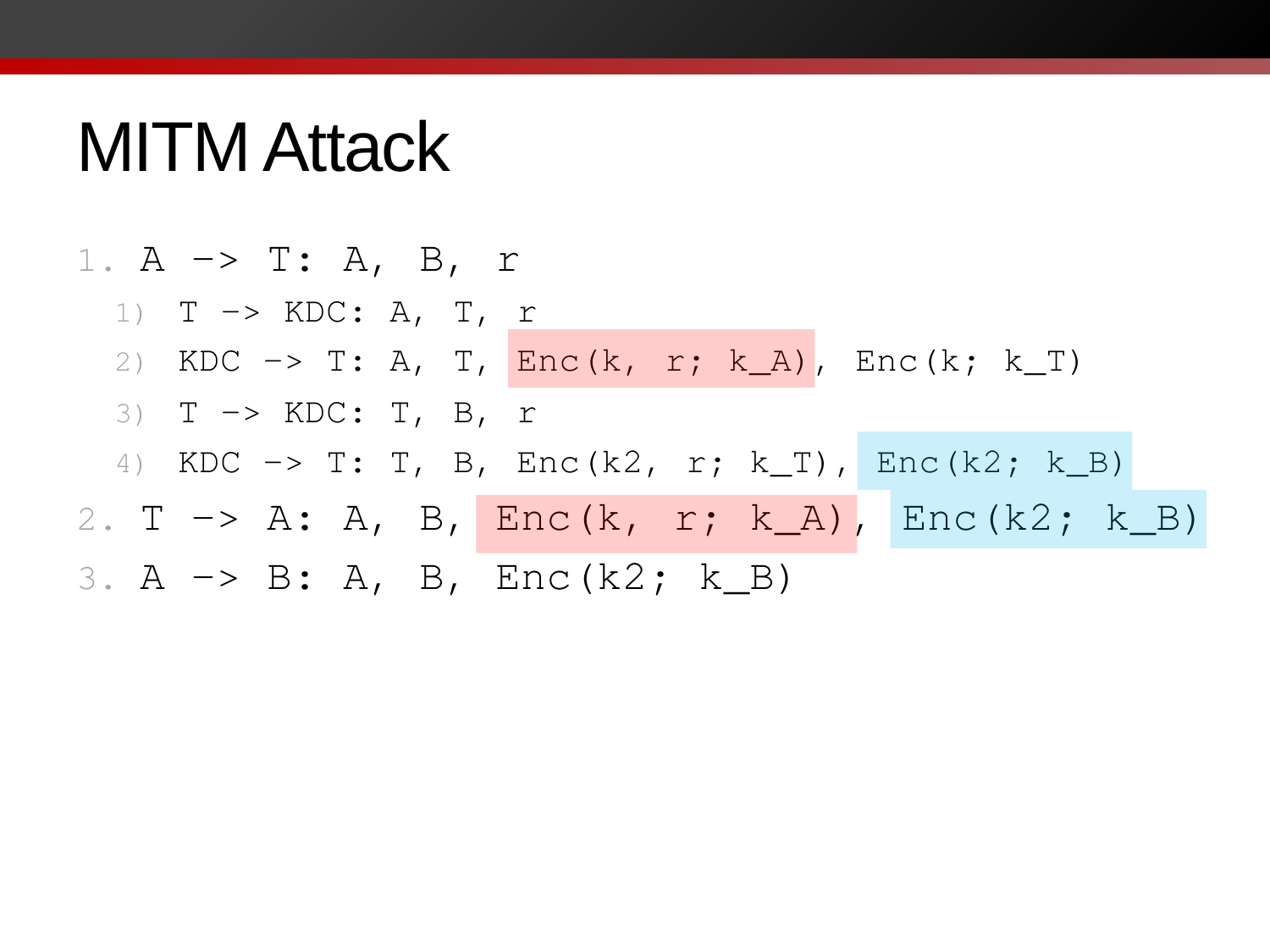

# MITM Attack
A -> T: A, B, r
T -> KDC: A, T, r
KDC -> T: A, T, Enc(k, r; k_A), Enc(k; k_T)

T -> KDC: T, B, r
KDC -> T: T, B, Enc(k2, r; k_T), Enc(k2; k_B)
T -> A: A, B, Enc(k, r; k_A), Enc(k2; k_B)
A -> B: A, B, Enc(k2; k_B)